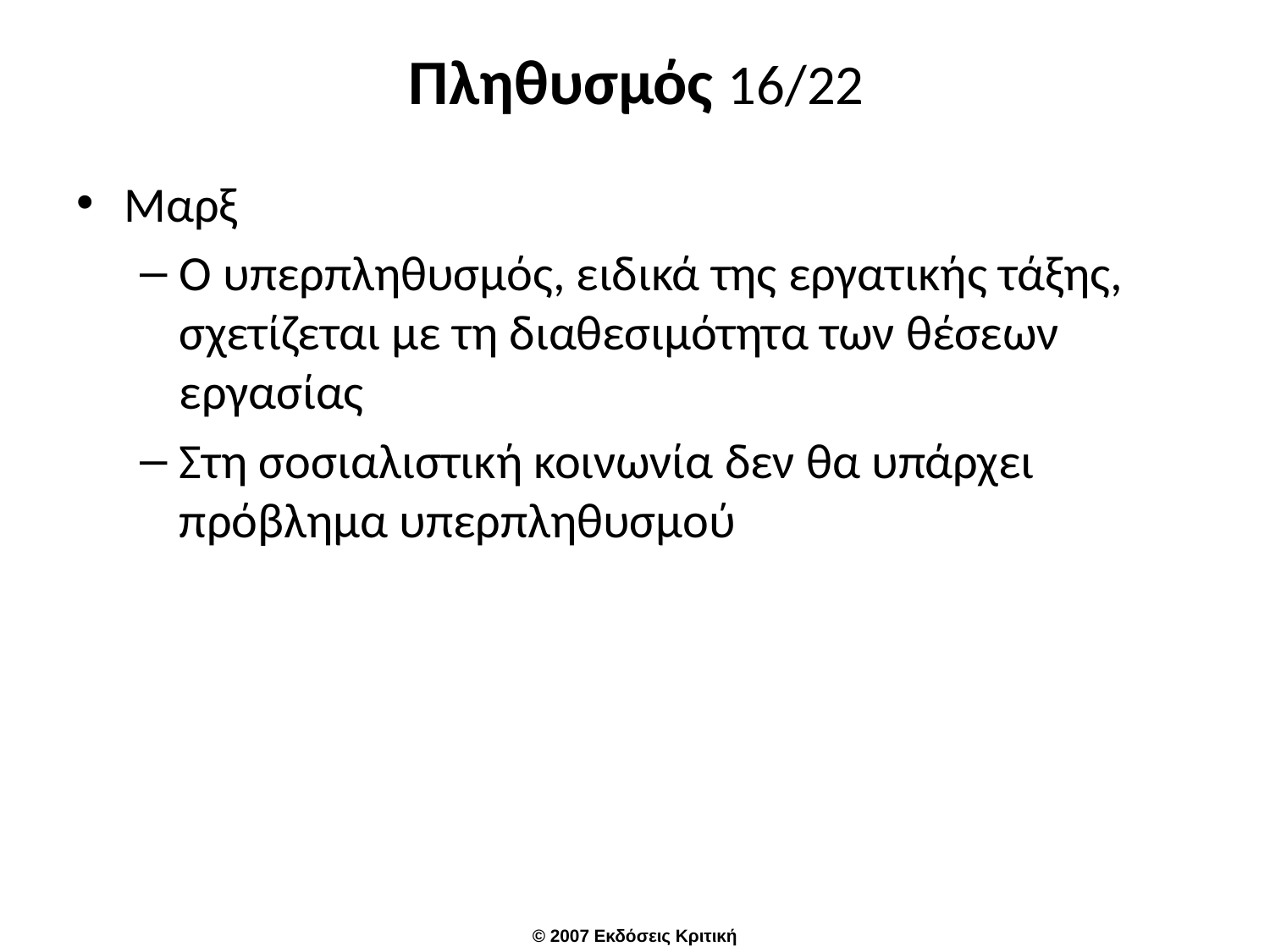

# Πληθυσμός 16/22
Μαρξ
Ο υπερπληθυσμός, ειδικά της εργατικής τάξης, σχετίζεται με τη διαθεσιμότητα των θέσεων εργασίας
Στη σοσιαλιστική κοινωνία δεν θα υπάρχει πρόβλημα υπερπληθυσμού